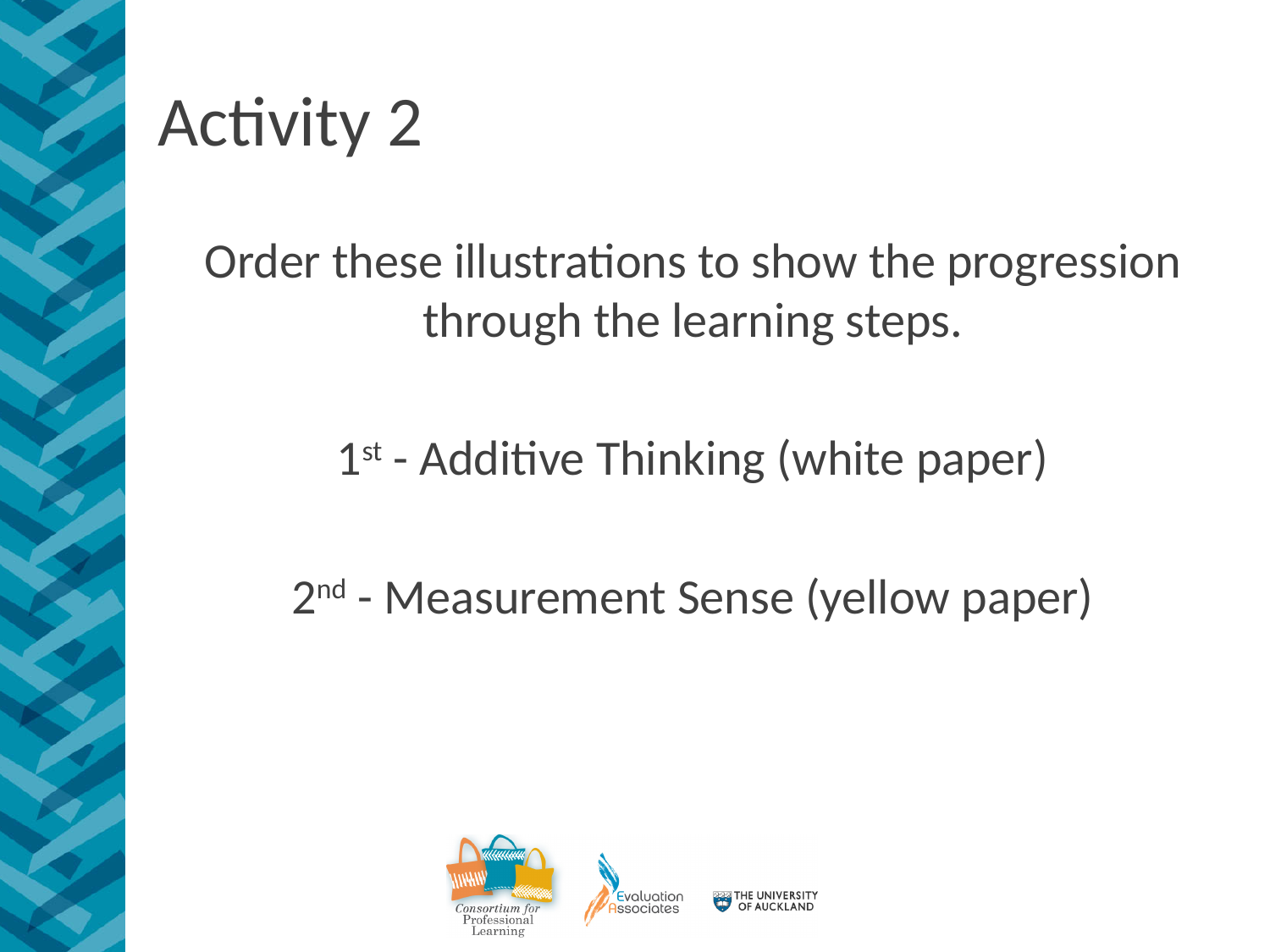

# Activity 2
Order these illustrations to show the progression through the learning steps.

1st - Additive Thinking (white paper)

2nd - Measurement Sense (yellow paper)